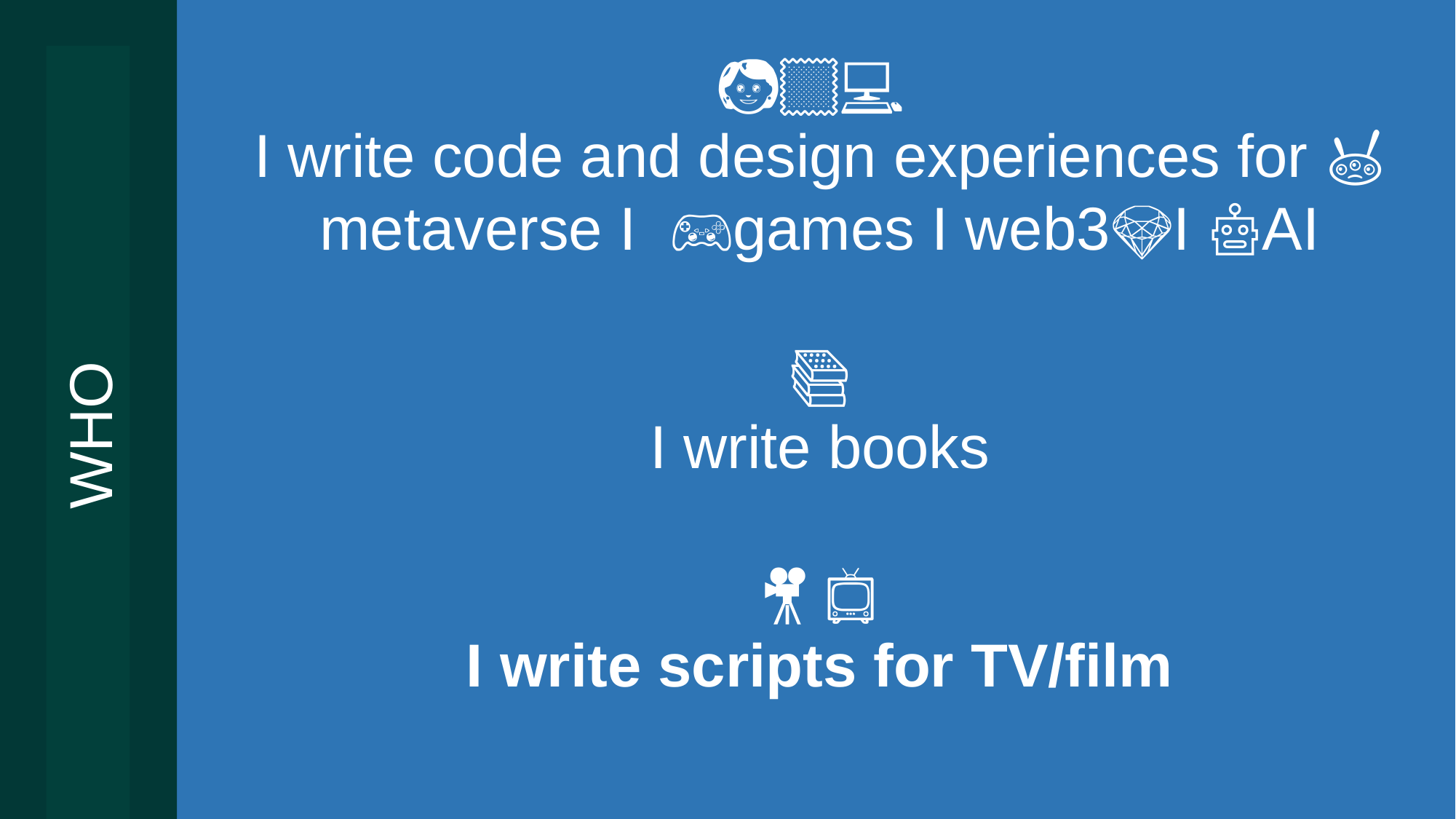

👩🏻‍💻
I write code and design experiences for 👾metaverse I  🎮games I web3💎I 🤖AI

📚
I write books

🎥 📺
I write scripts for TV/film

WHO